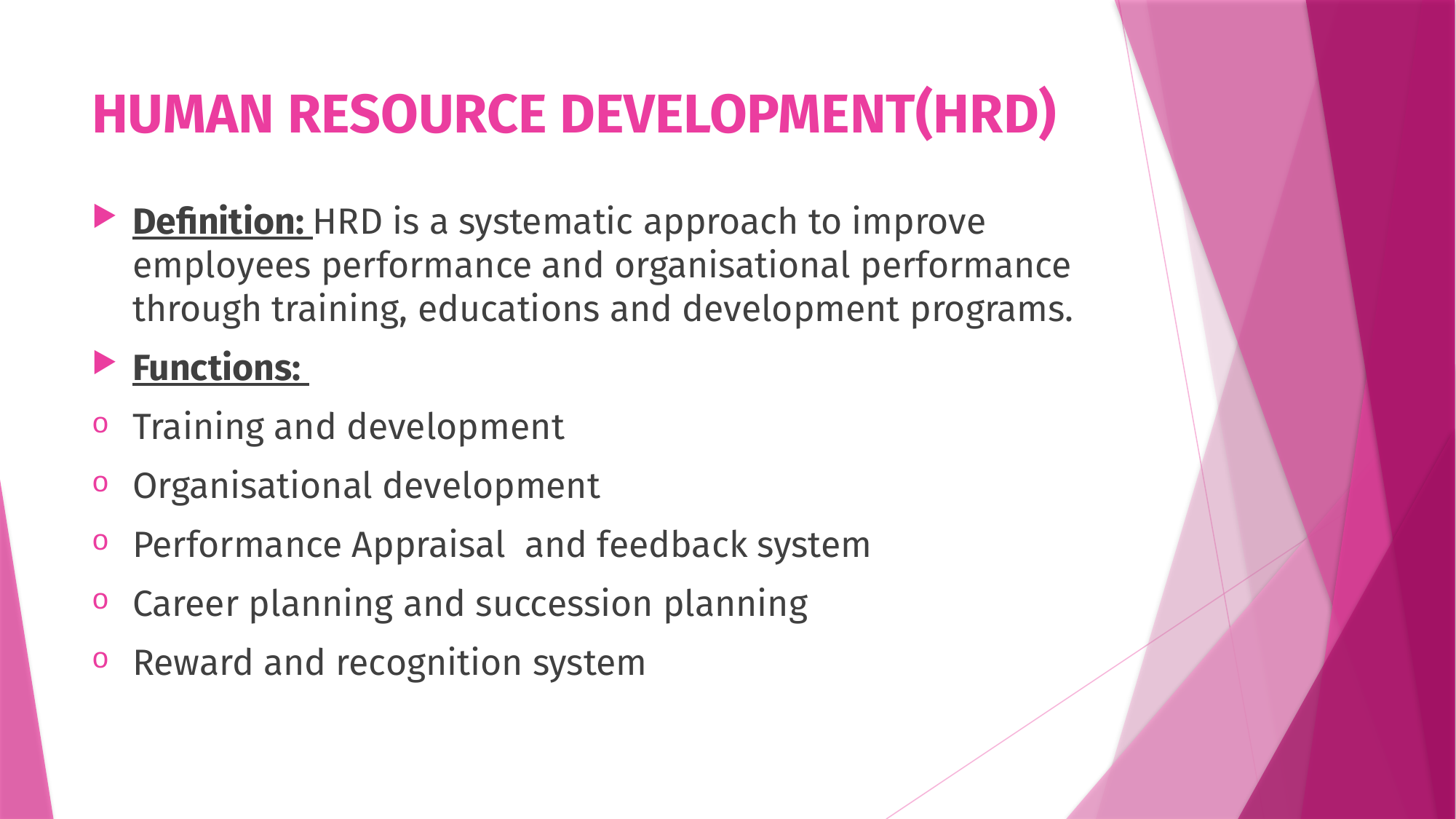

# HUMAN RESOURCE DEVELOPMENT(HRD)
Definition: HRD is a systematic approach to improve employees performance and organisational performance through training, educations and development programs.
Functions:
Training and development
Organisational development
Performance Appraisal  and feedback system
Career planning and succession planning
Reward and recognition system